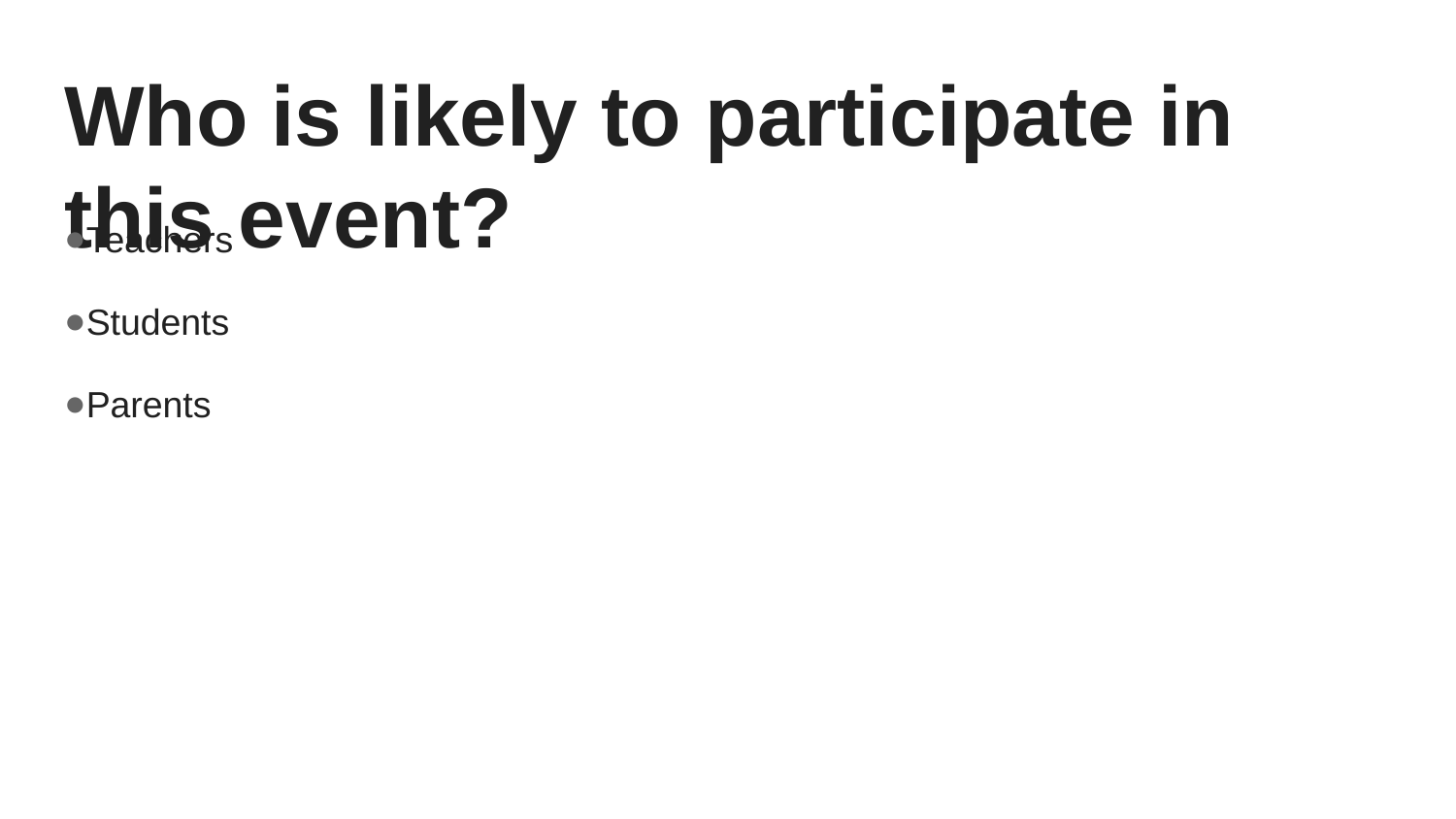

# Who is likely to participate in this event?
Teachers
Students
Parents